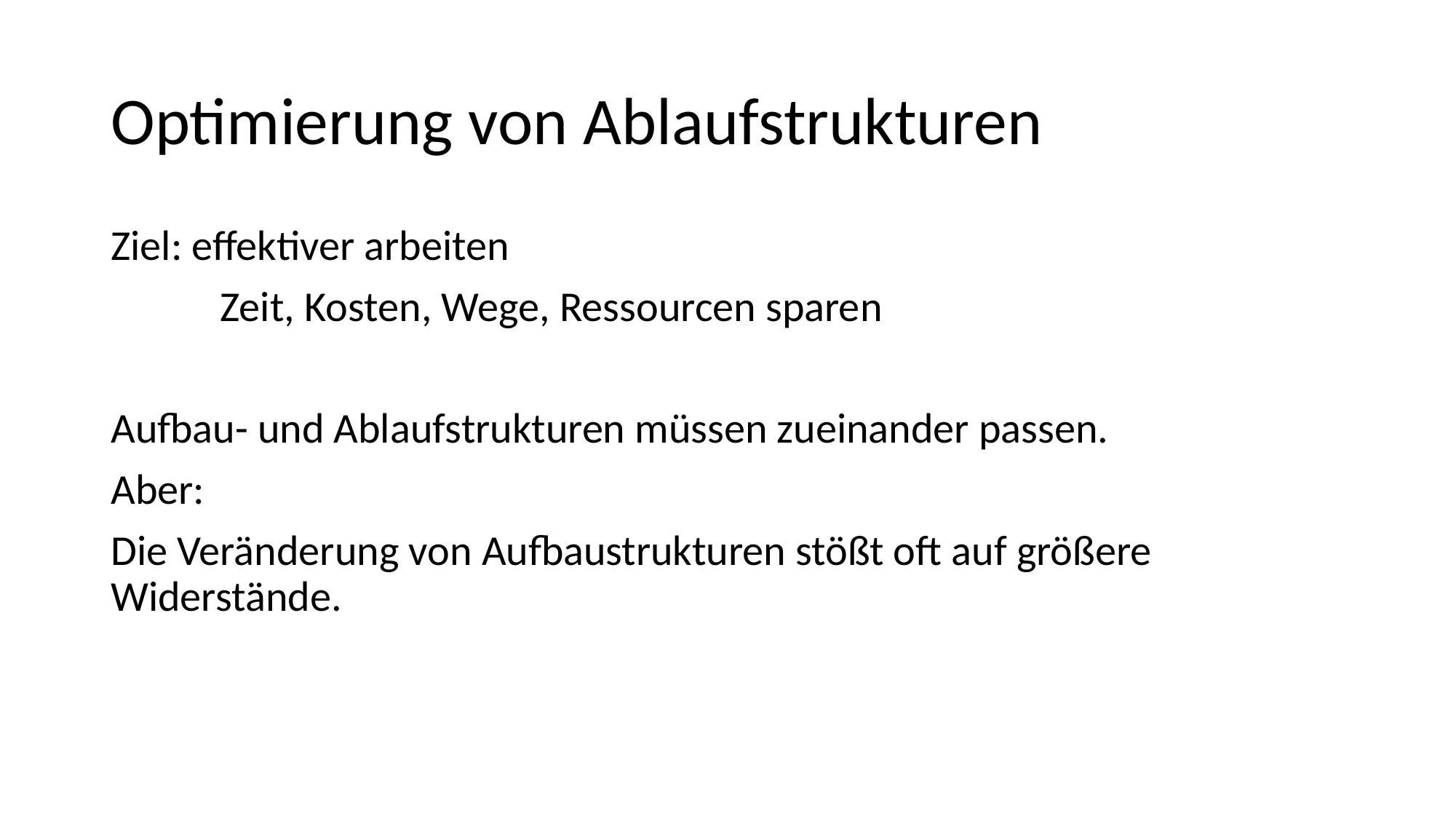

# Optimierung von Ablaufstrukturen
Ziel: effektiver arbeiten
	Zeit, Kosten, Wege, Ressourcen sparen

Aufbau- und Ablaufstrukturen müssen zueinander passen.
Aber:
Die Veränderung von Aufbaustrukturen stößt oft auf größere  Widerstände.